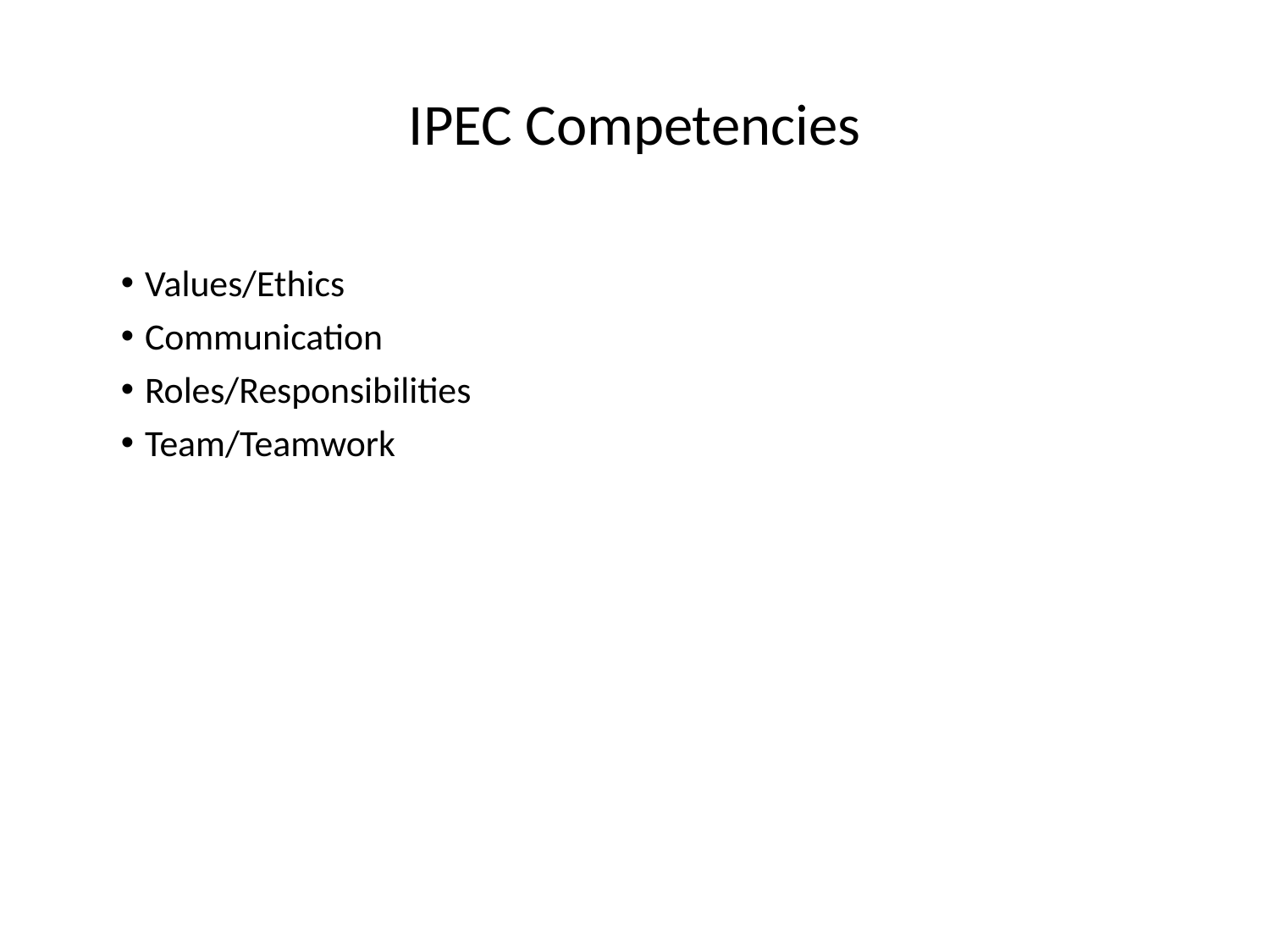

# IPEC Competencies
Values/Ethics
Communication
Roles/Responsibilities
Team/Teamwork